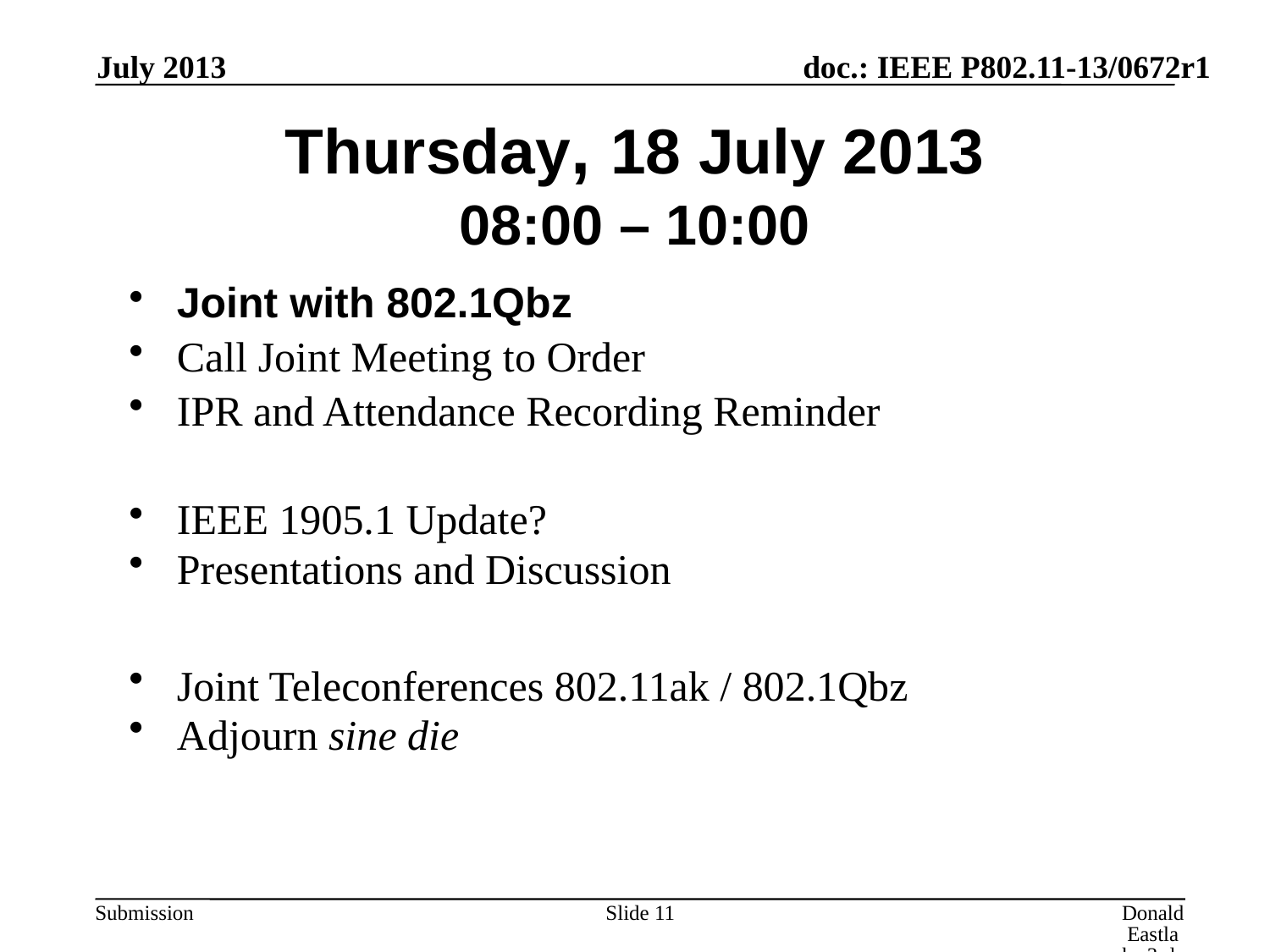

July 2013
# Thursday, 18 July 2013 08:00 – 10:00
Joint with 802.1Qbz
Call Joint Meeting to Order
IPR and Attendance Recording Reminder

IEEE 1905.1 Update?
Presentations and Discussion

Joint Teleconferences 802.11ak / 802.1Qbz
Adjourn sine die

Slide 11
Donald Eastlake 3rd, Huawei Technologies